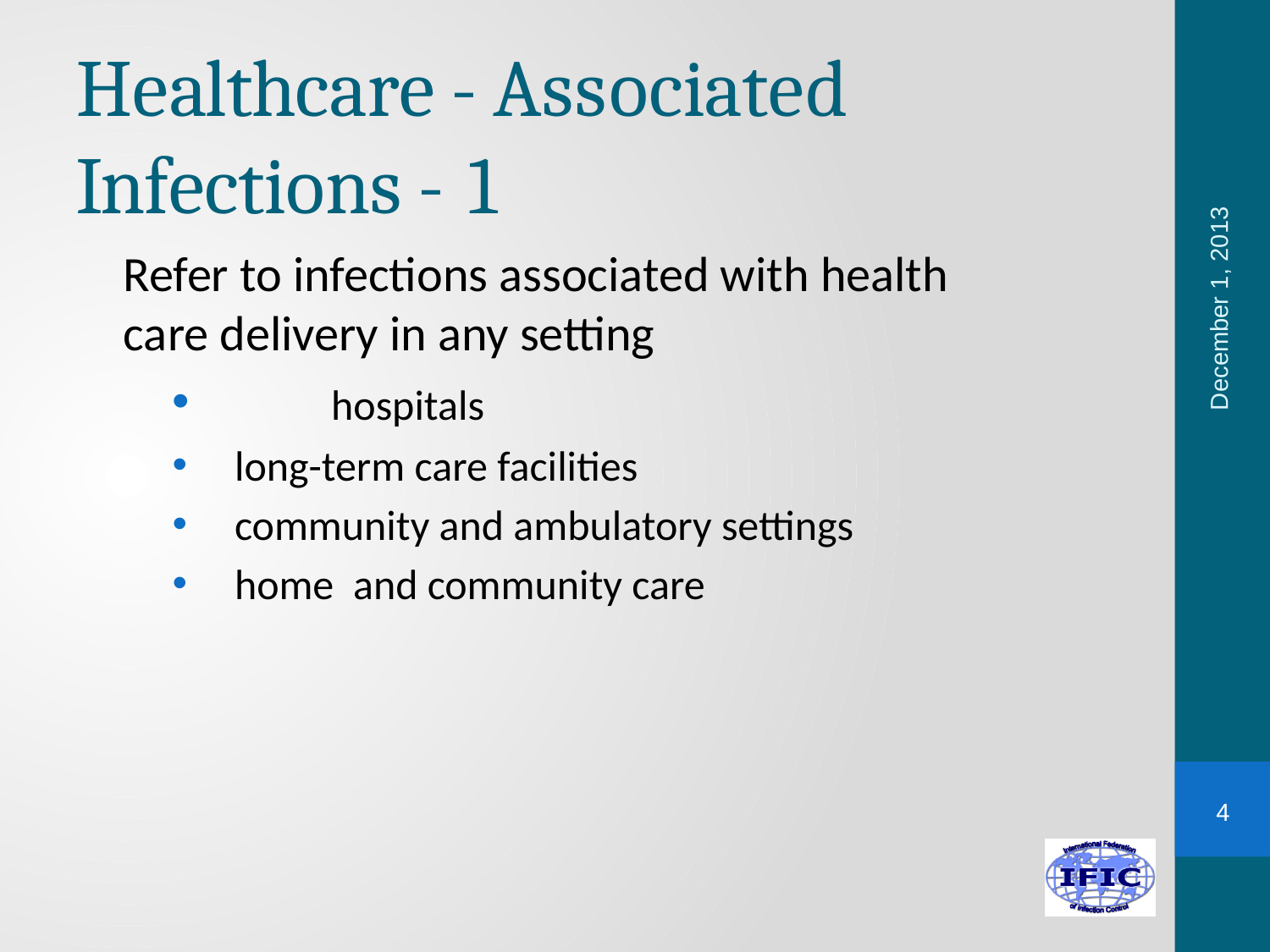

# Healthcare - Associated Infections - 1
December 1, 2013
Refer to infections associated with health care delivery in any setting
	hospitals
long-term care facilities
community and ambulatory settings
home  and community care

4